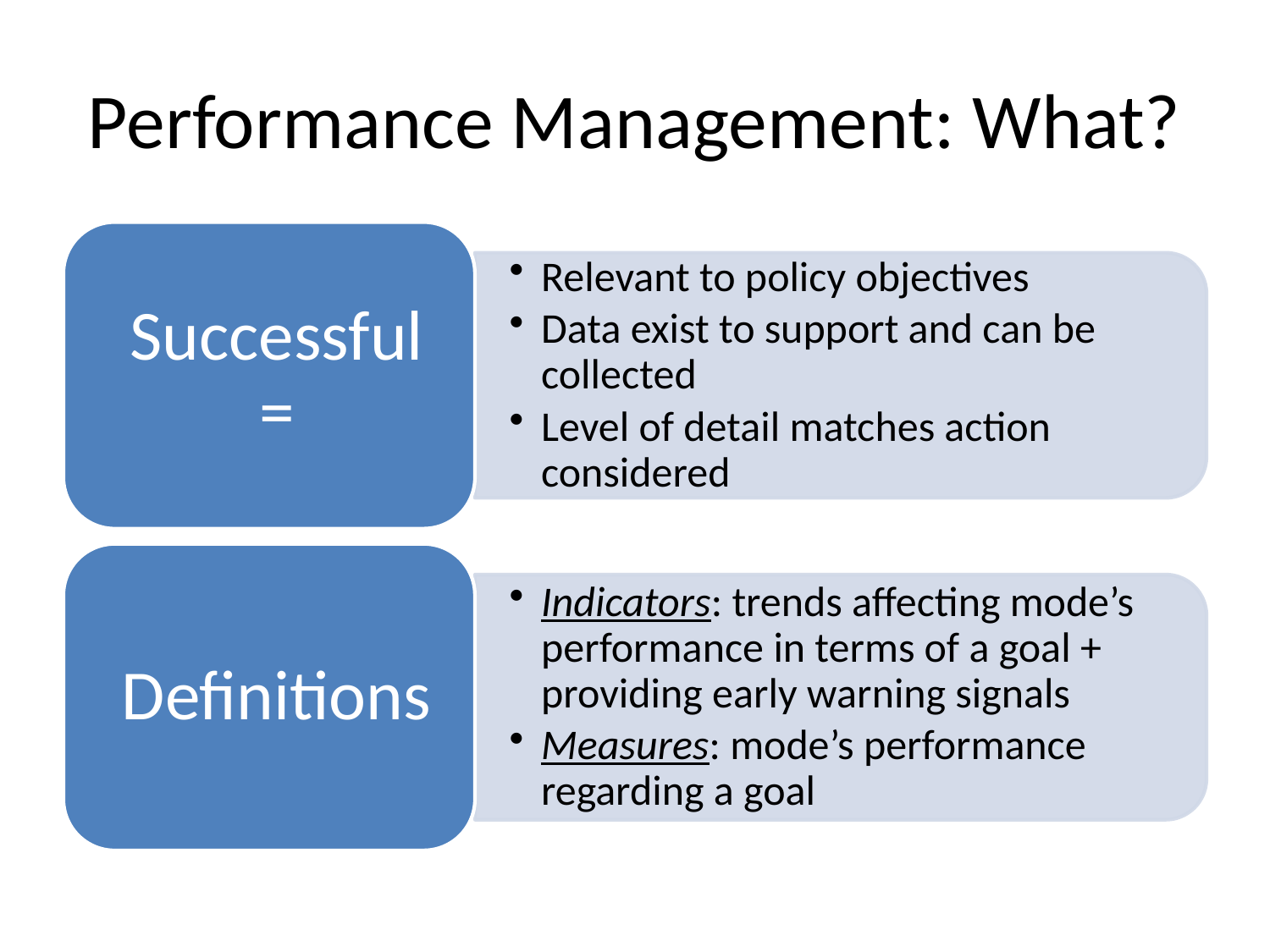

# Performance Management: What?
Relevant to policy objectives
Data exist to support and can be collected
Level of detail matches action considered
Successful=
Indicators: trends affecting mode’s performance in terms of a goal + providing early warning signals
Measures: mode’s performance regarding a goal
Definitions